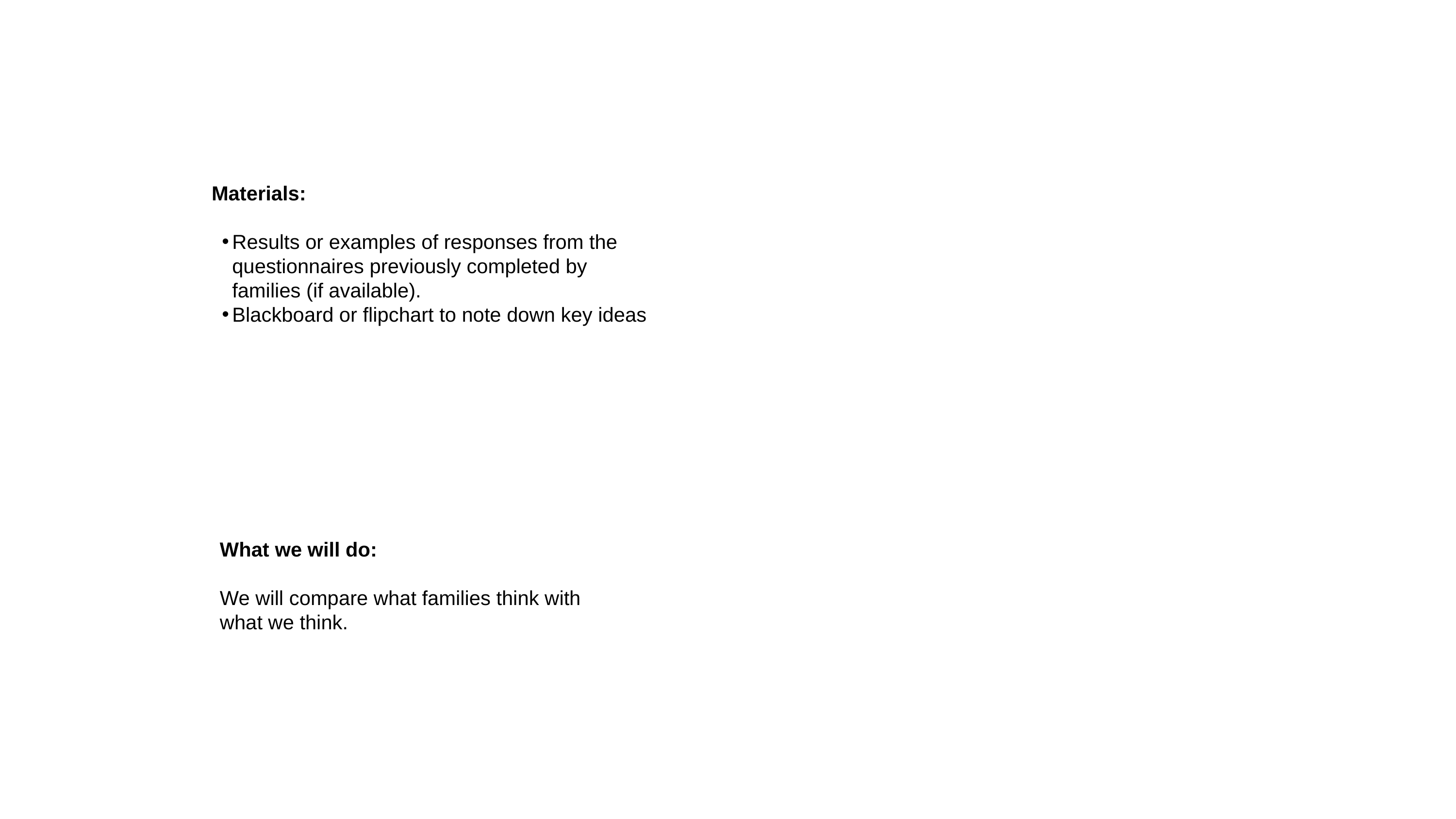

Materials:

Results or examples of responses from the questionnaires previously completed by families (if available).
Blackboard or flipchart to note down key ideas
What we will do:

We will compare what families think with what we think.